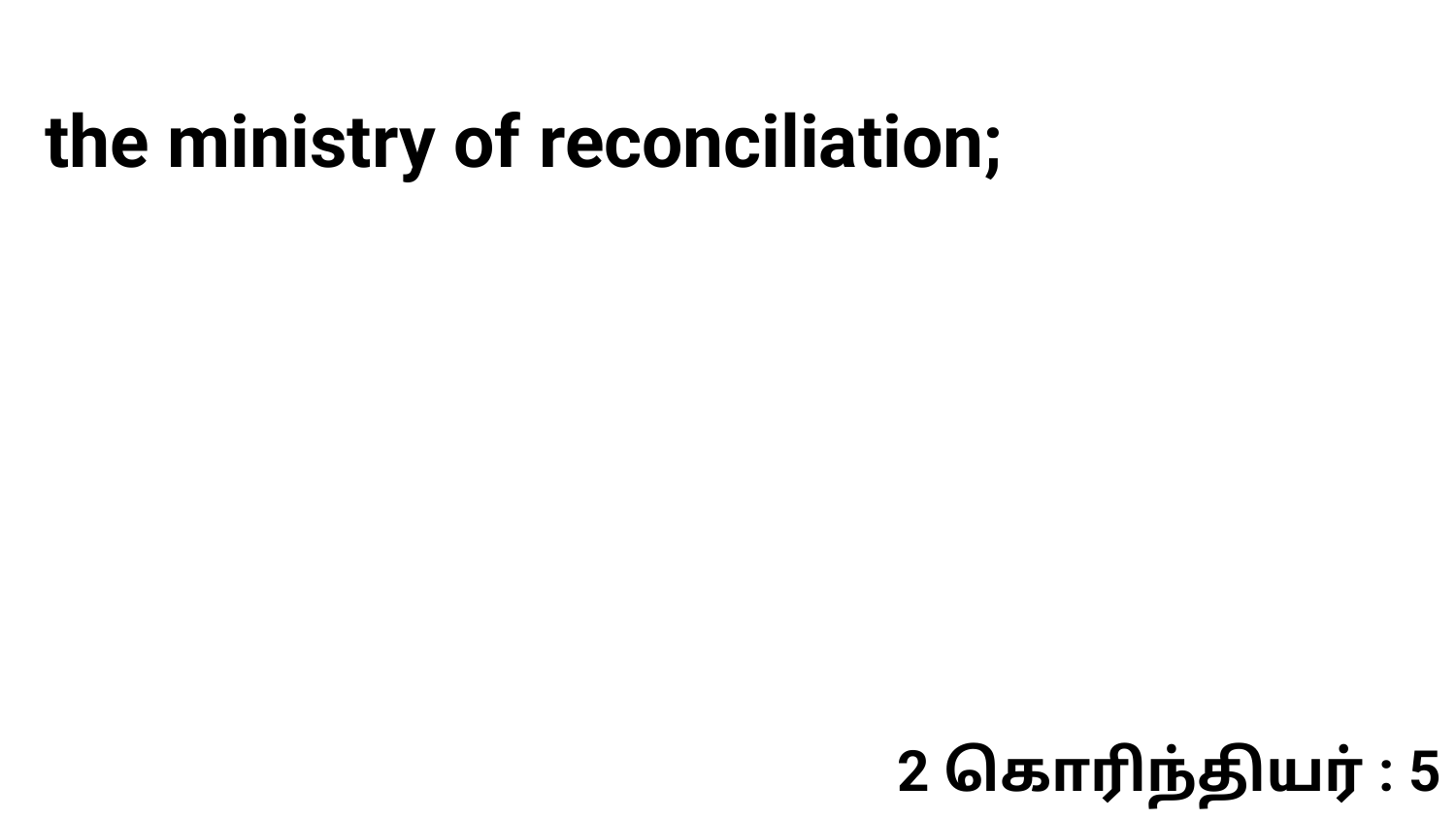

the ministry of reconciliation;
2 கொரிந்தியர் : 5